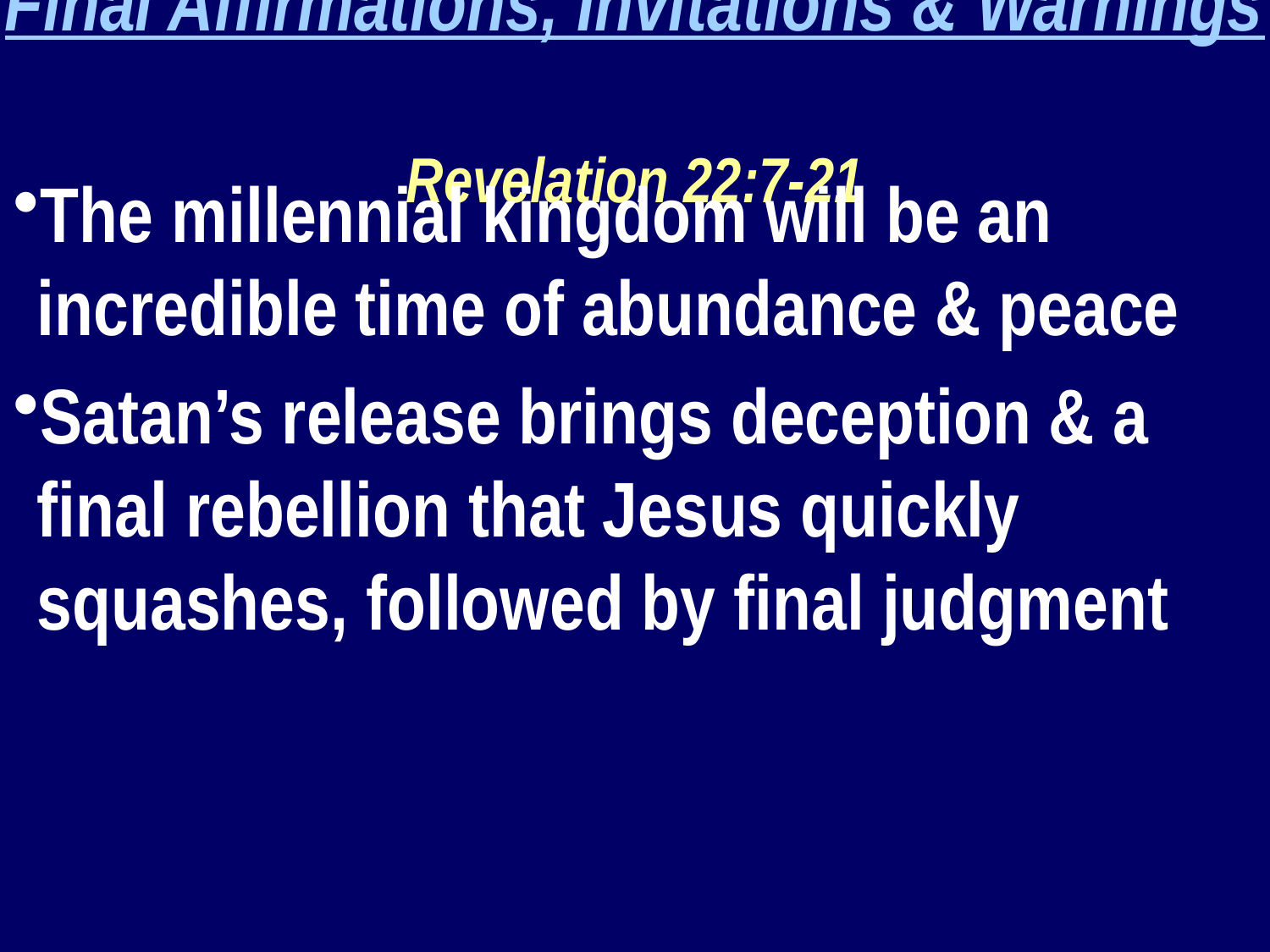

Final Affirmations, Invitations & Warnings
Revelation 22:7-21
The millennial kingdom will be an incredible time of abundance & peace
Satan’s release brings deception & a final rebellion that Jesus quickly squashes, followed by final judgment